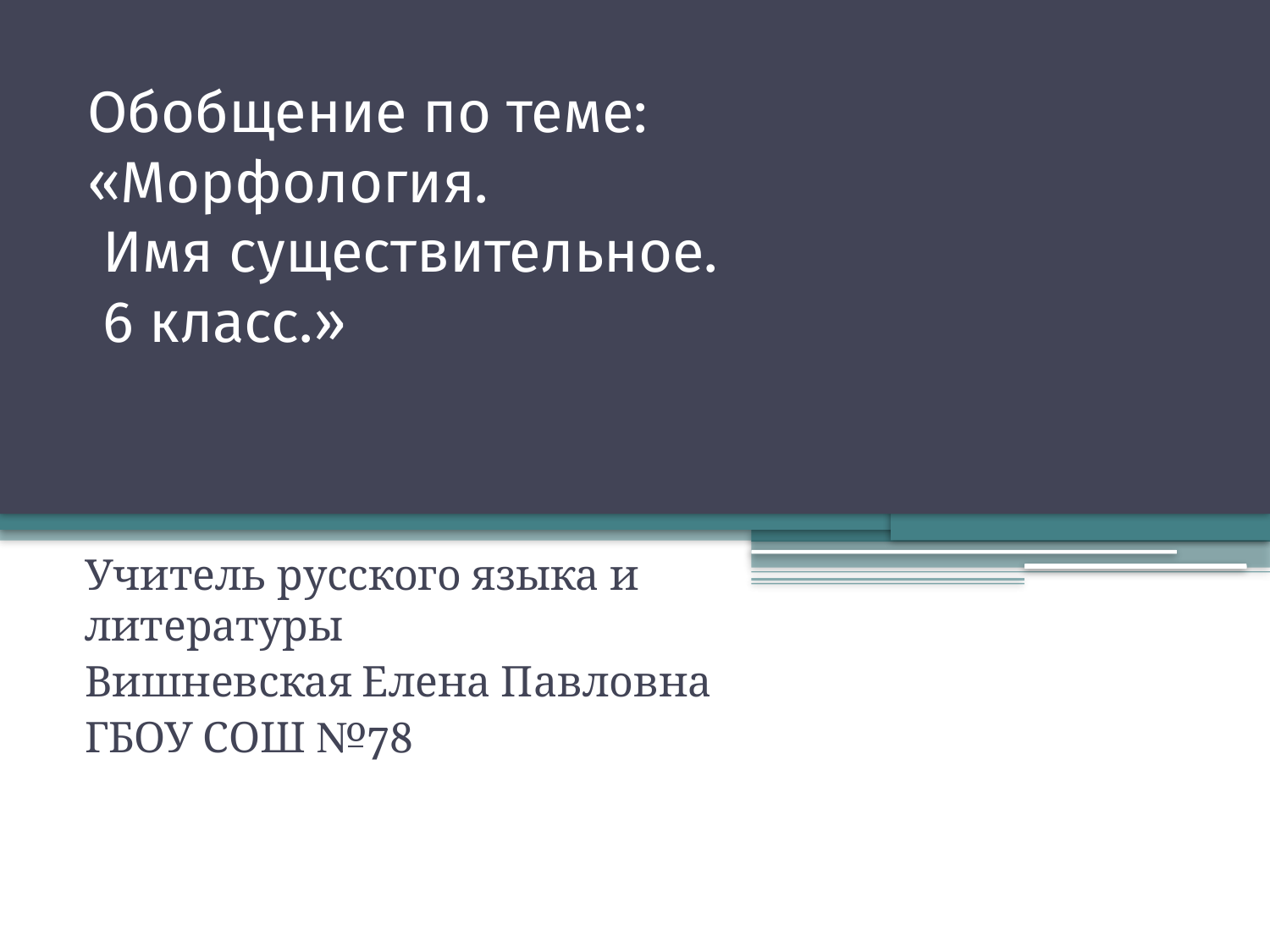

# Обобщение по теме: «Морфология. Имя существительное. 6 класс.»
Учитель русского языка и литературы
Вишневская Елена Павловна
ГБОУ СОШ №78